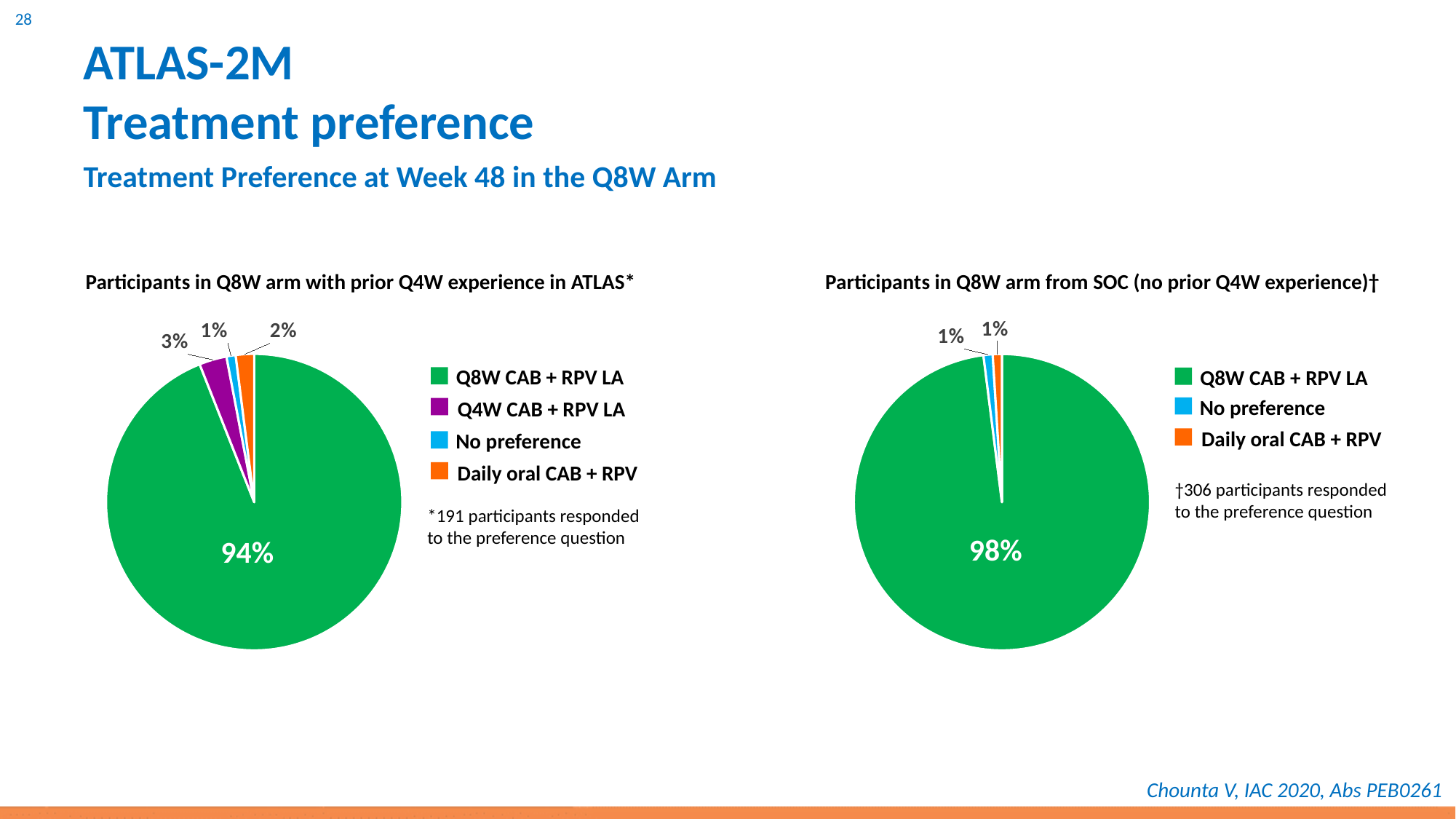

# ATLAS-2M Treatment preference
Treatment Preference at Week 48 in the Q8W Arm
Participants in Q8W arm with prior Q4W experience in ATLAS*
Participants in Q8W arm from SOC (no prior Q4W experience)†

### Chart

| Category | Colonne1 |
|---|---|
|   | 0.94 |
|   | 0.03 |
|   | 0.01 |
|   | 0.02 |
94%

### Chart

| Category | Colonne1 |
|---|---|
|   | 0.98 |
|   | 0.01 |
|   | 0.01 |
|   | None |
98%
Q8W CAB + RPV LA

Q4W CAB + RPV LA

No preference

Daily oral CAB + RPV

*191 participants responded
to the preference question
Q8W CAB + RPV LA

No preference

Daily oral CAB + RPV

†306 participants responded
to the preference question
Chounta V, IAC 2020, Abs PEB0261